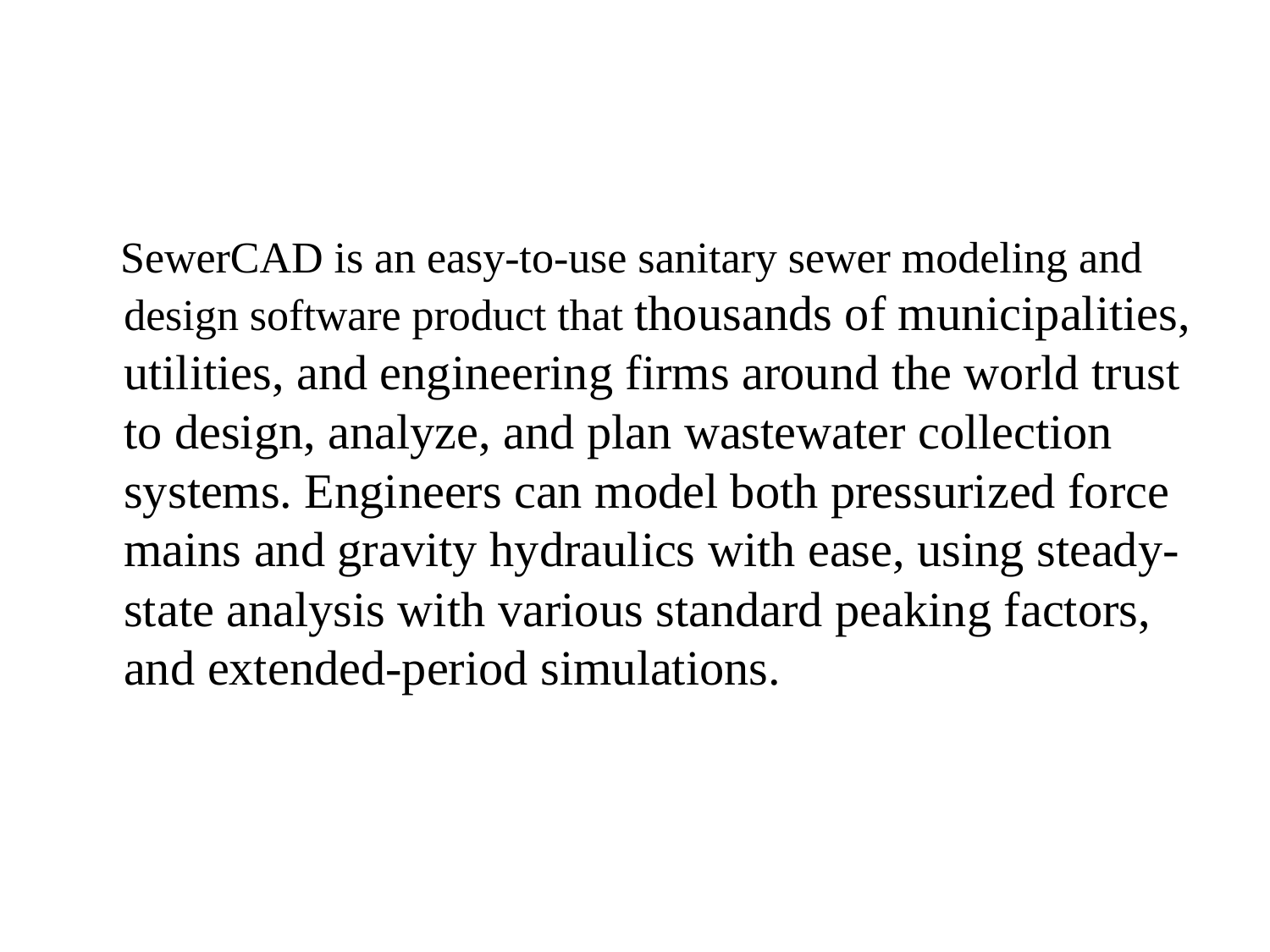

#
    SewerCAD is an easy-to-use sanitary sewer modeling and design software product that thousands of municipalities, utilities, and engineering firms around the world trust to design, analyze, and plan wastewater collection systems. Engineers can model both pressurized force mains and gravity hydraulics with ease, using steady-state analysis with various standard peaking factors, and extended-period simulations.